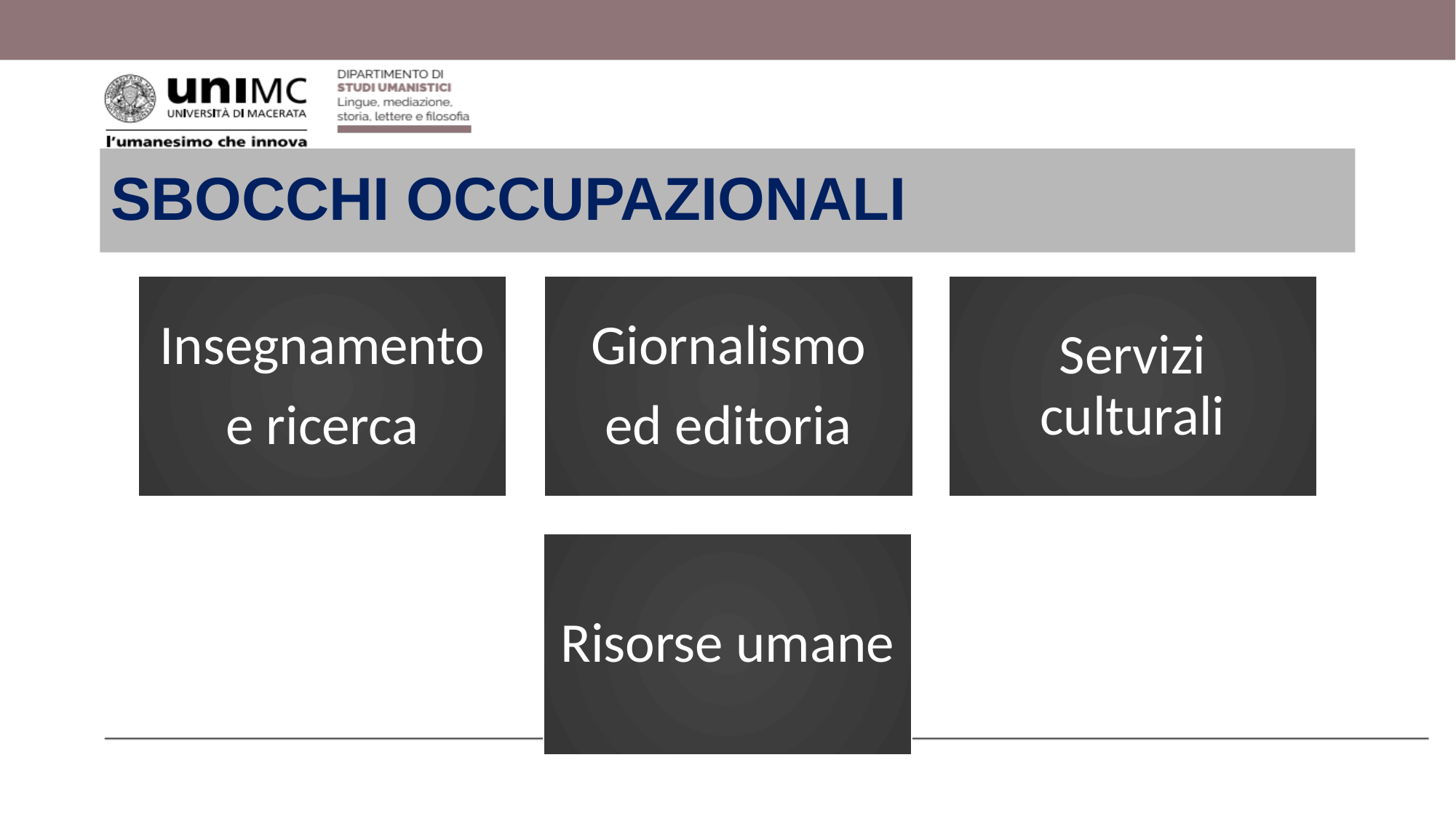

# SBOCCHI OCCUPAZIONALI
Giornalismo
ed editoria
Insegnamento
e ricerca
Servizi culturali
Risorse umane